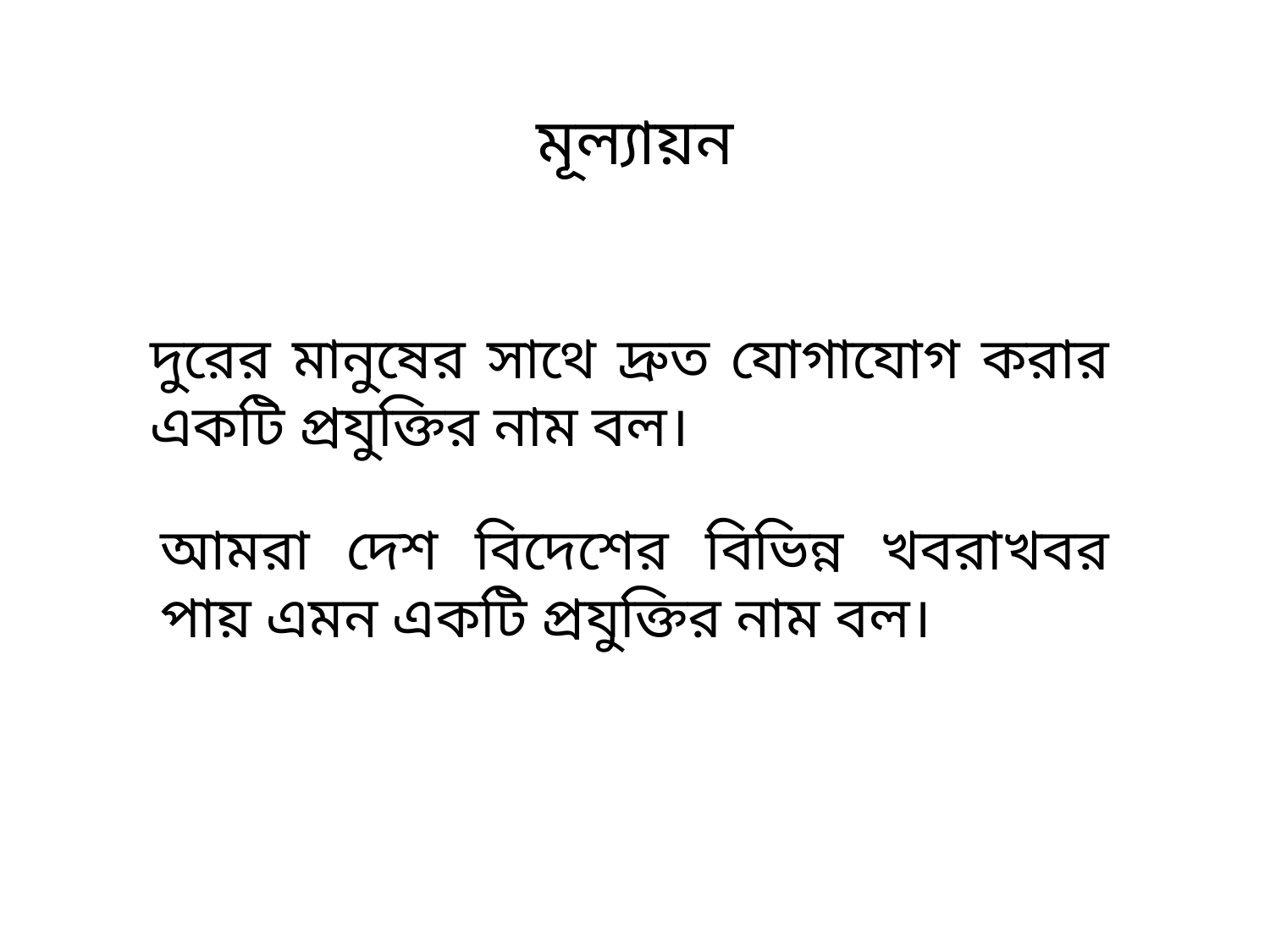

মূল্যায়ন
দুরের মানুষের সাথে দ্রুত যোগাযোগ করার একটি প্রযুক্তির নাম বল।
আমরা দেশ বিদেশের বিভিন্ন খবরাখবর পায় এমন একটি প্রযুক্তির নাম বল।